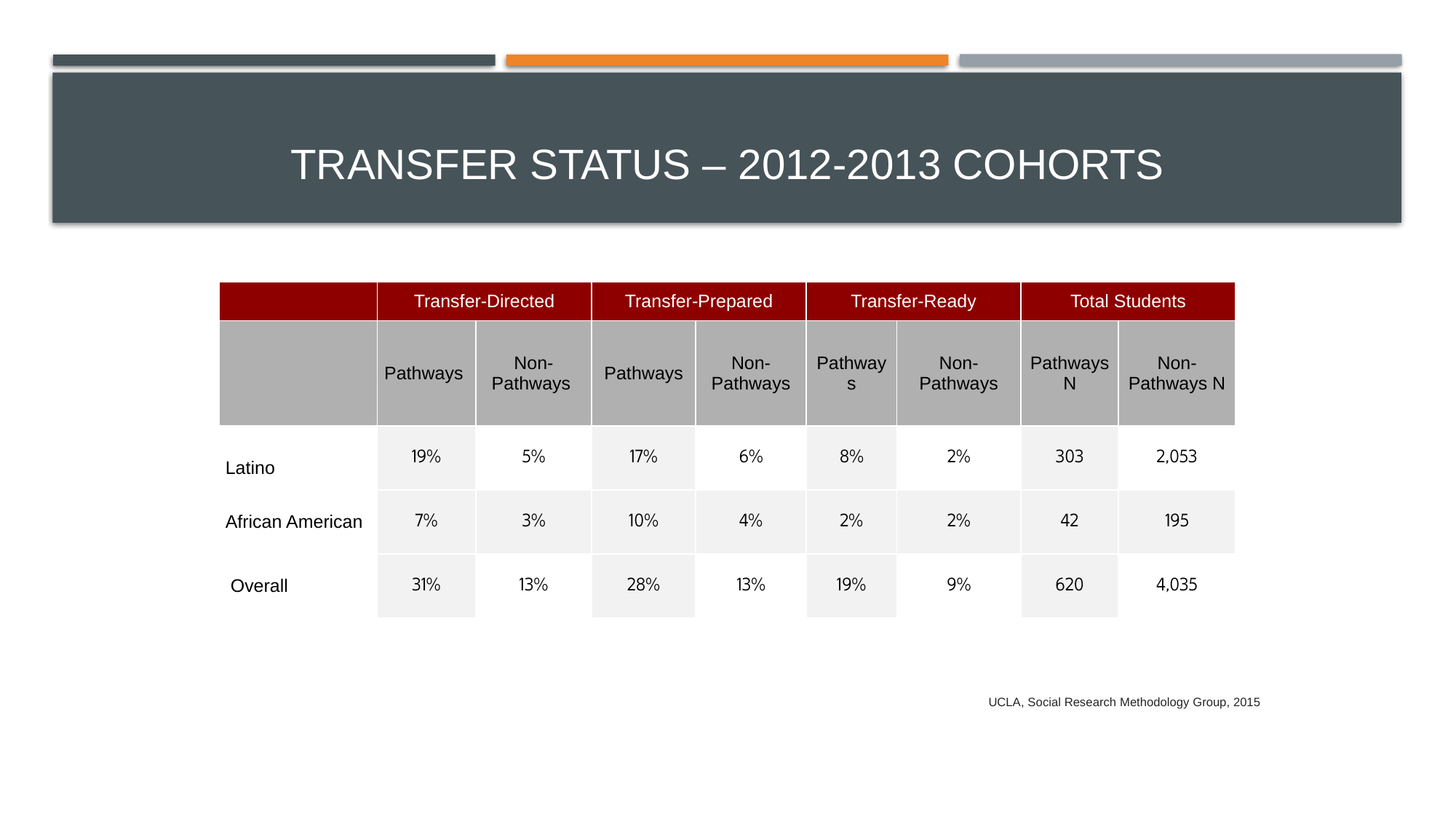

# Transfer Status – 2012-2013 Cohorts
|  | Transfer-Directed |  | Transfer-Prepared |  | Transfer-Ready |  | Total Students |  |
| --- | --- | --- | --- | --- | --- | --- | --- | --- |
|  | Pathways | Non-Pathways | Pathways | Non- Pathways | Pathways | Non- Pathways | Pathways N | Non- Pathways N |
| Latino | 19% | 5% | 17% | 6% | 8% | 2% | 303 | 2,053 |
| African American | 7% | 3% | 10% | 4% | 2% | 2% | 42 | 195 |
| Overall | 31% | 13% | 28% | 13% | 19% | 9% | 620 | 4,035 |
UCLA, Social Research Methodology Group, 2015